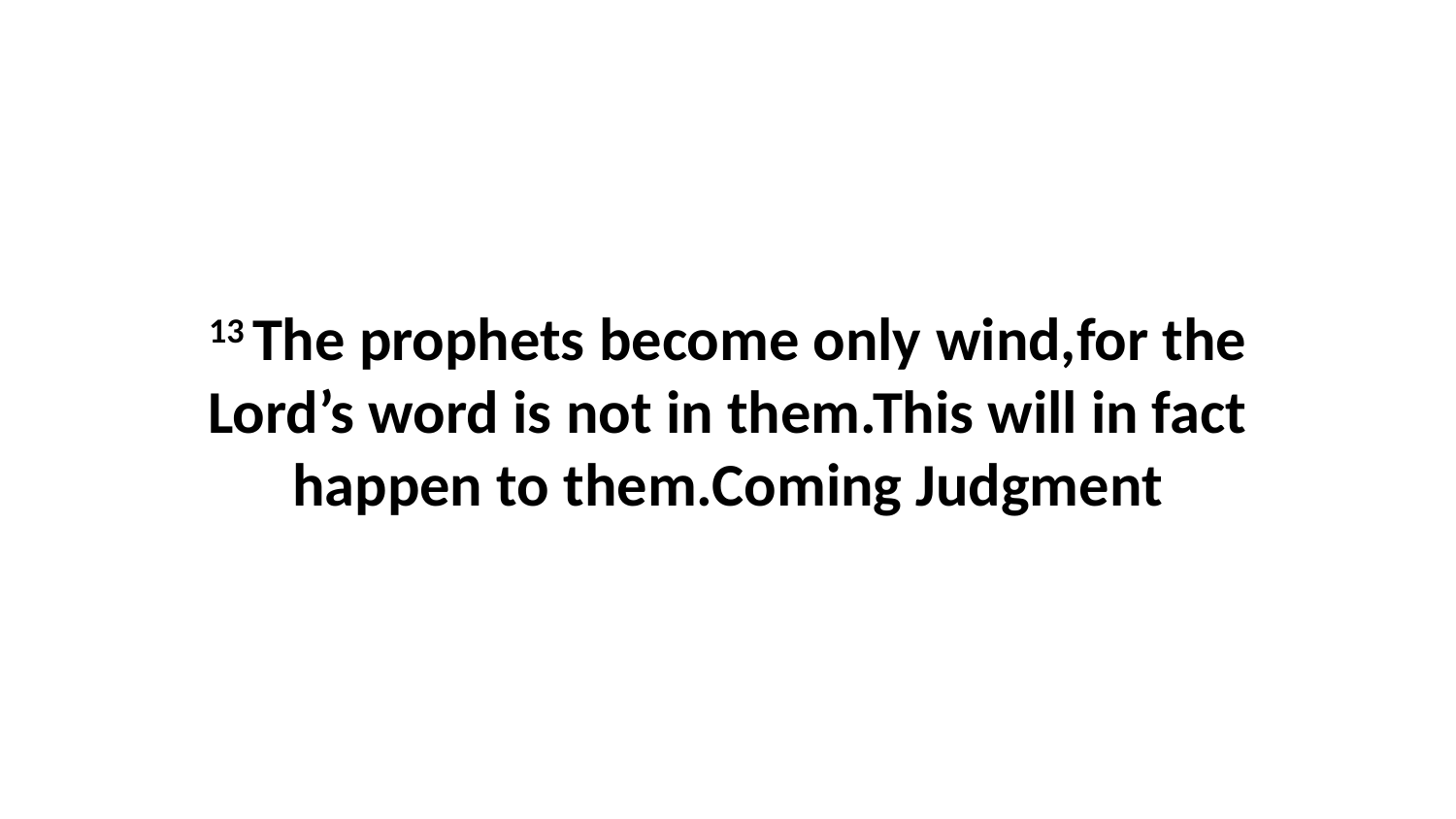

13 The prophets become only wind,for the Lord’s word is not in them.This will in fact happen to them.Coming Judgment